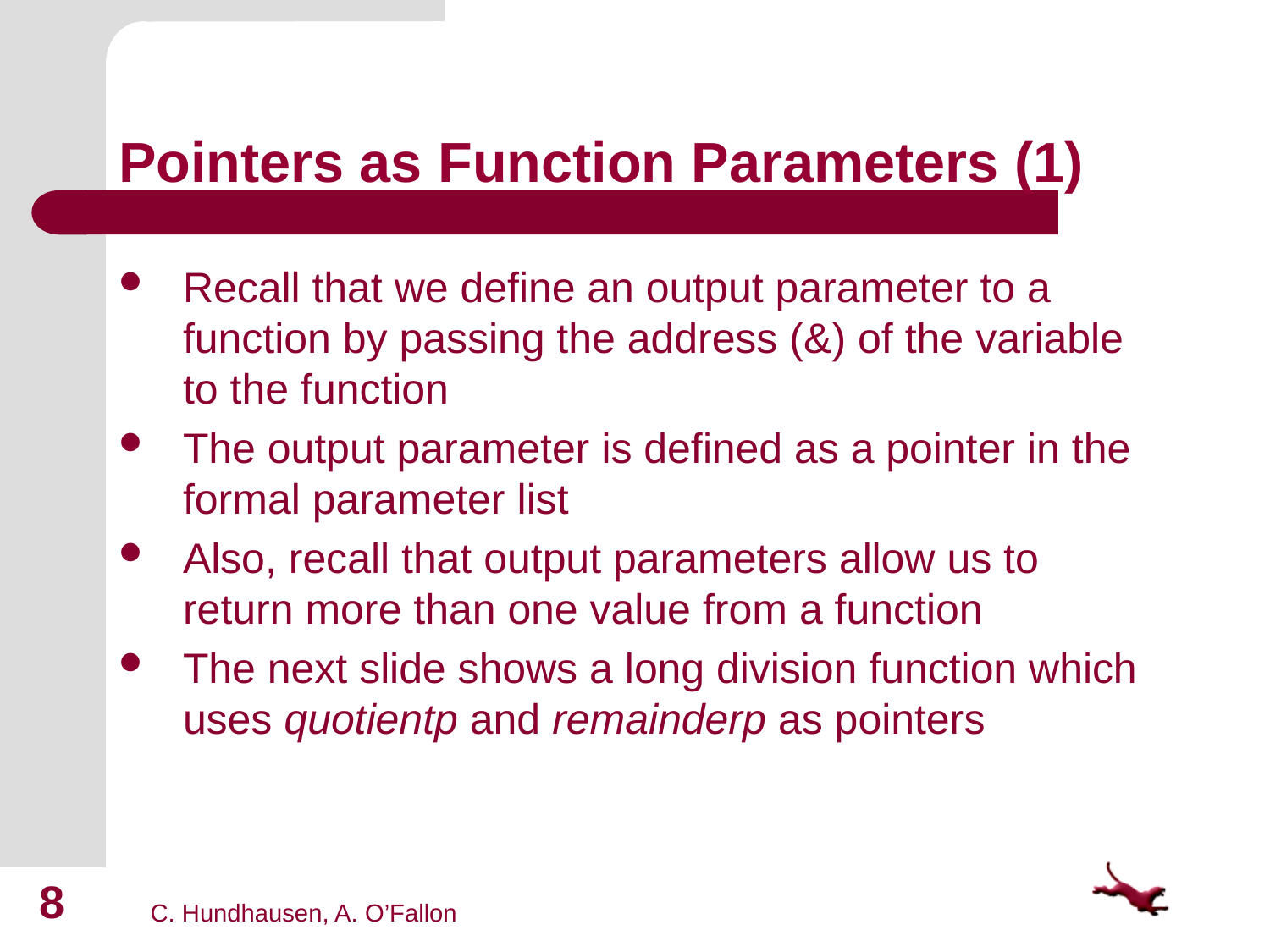

# Pointers as Function Parameters (1)
Recall that we define an output parameter to a function by passing the address (&) of the variable to the function
The output parameter is defined as a pointer in the formal parameter list
Also, recall that output parameters allow us to return more than one value from a function
The next slide shows a long division function which uses quotientp and remainderp as pointers
8
C. Hundhausen, A. O’Fallon